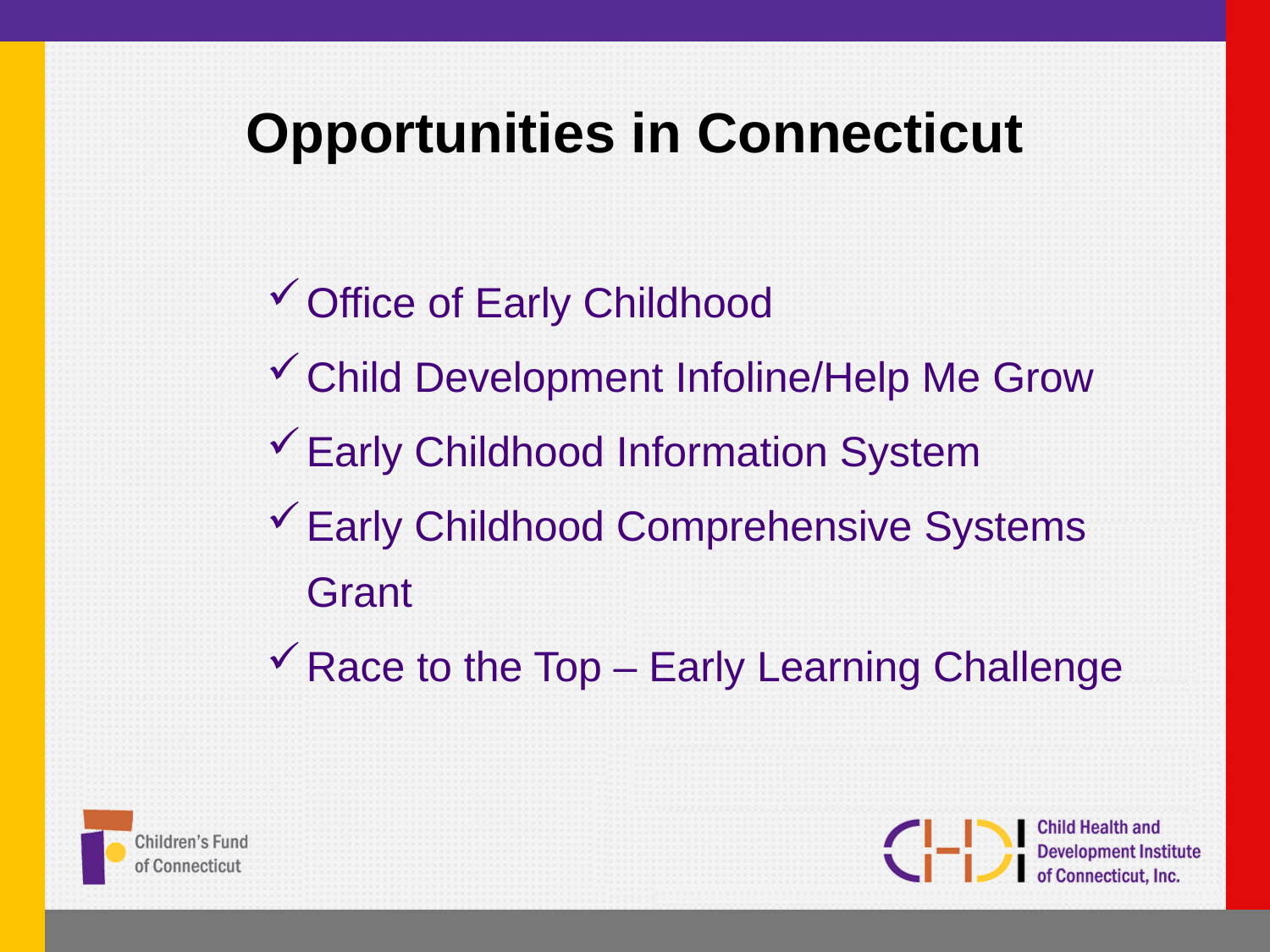

# Opportunities in Connecticut
Office of Early Childhood
Child Development Infoline/Help Me Grow
Early Childhood Information System
Early Childhood Comprehensive Systems Grant
Race to the Top – Early Learning Challenge